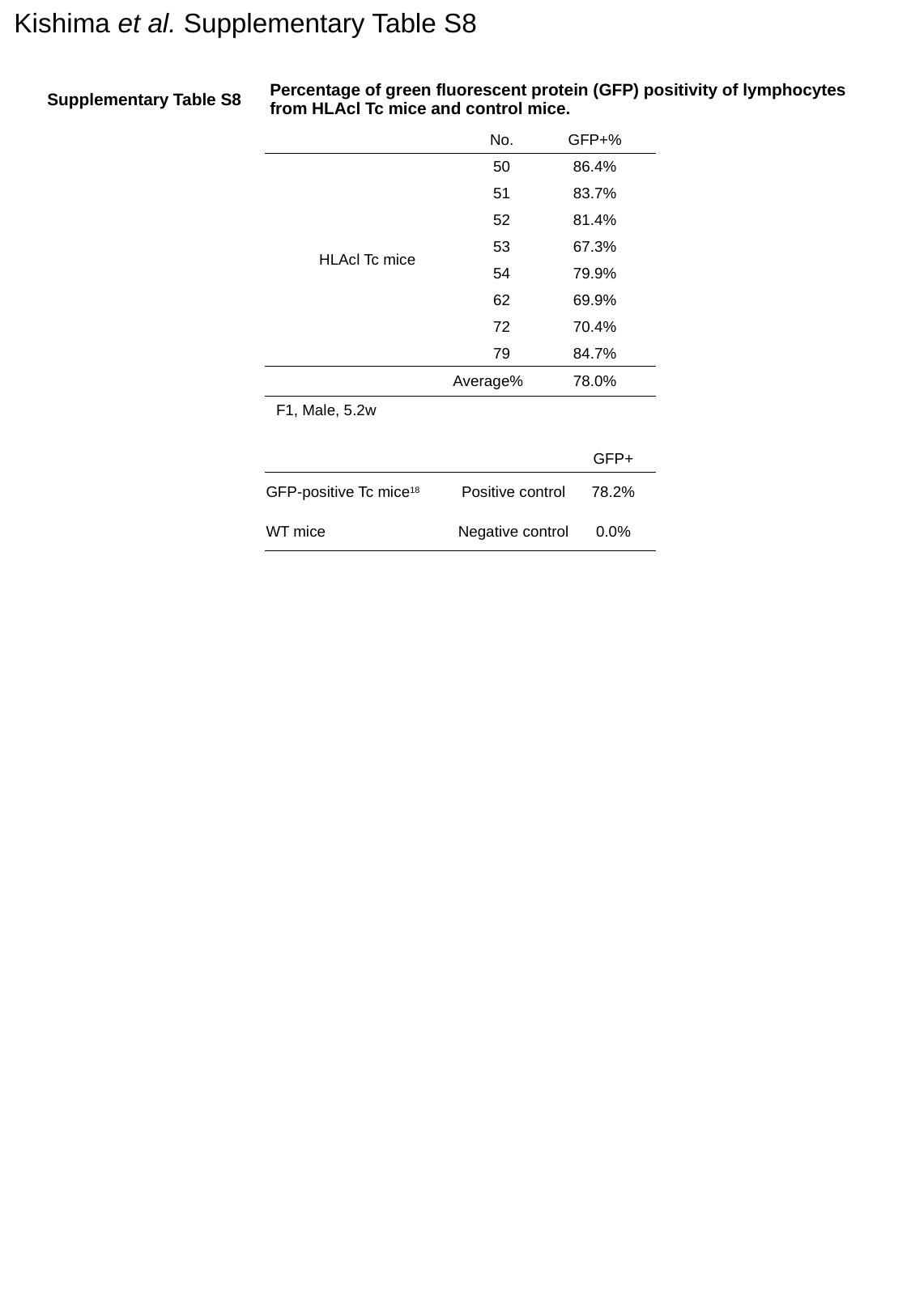

Kishima et al. Supplementary Table S8
| Supplementary Table S8 | Percentage of green fluorescent protein (GFP) positivity of lymphocytes from HLAcl Tc mice and control mice. |
| --- | --- |
|  | No. | GFP+% |
| --- | --- | --- |
| HLAcl Tc mice | 50 | 86.4% |
|  | 51 | 83.7% |
|  | 52 | 81.4% |
|  | 53 | 67.3% |
|  | 54 | 79.9% |
|  | 62 | 69.9% |
|  | 72 | 70.4% |
|  | 79 | 84.7% |
| Average% |  | 78.0% |
| F1, Male, 5.2w |  |  |
|  |  | GFP+ |
| --- | --- | --- |
| GFP-positive Tc mice18 | Positive control | 78.2% |
| WT mice | Negative control | 0.0% |